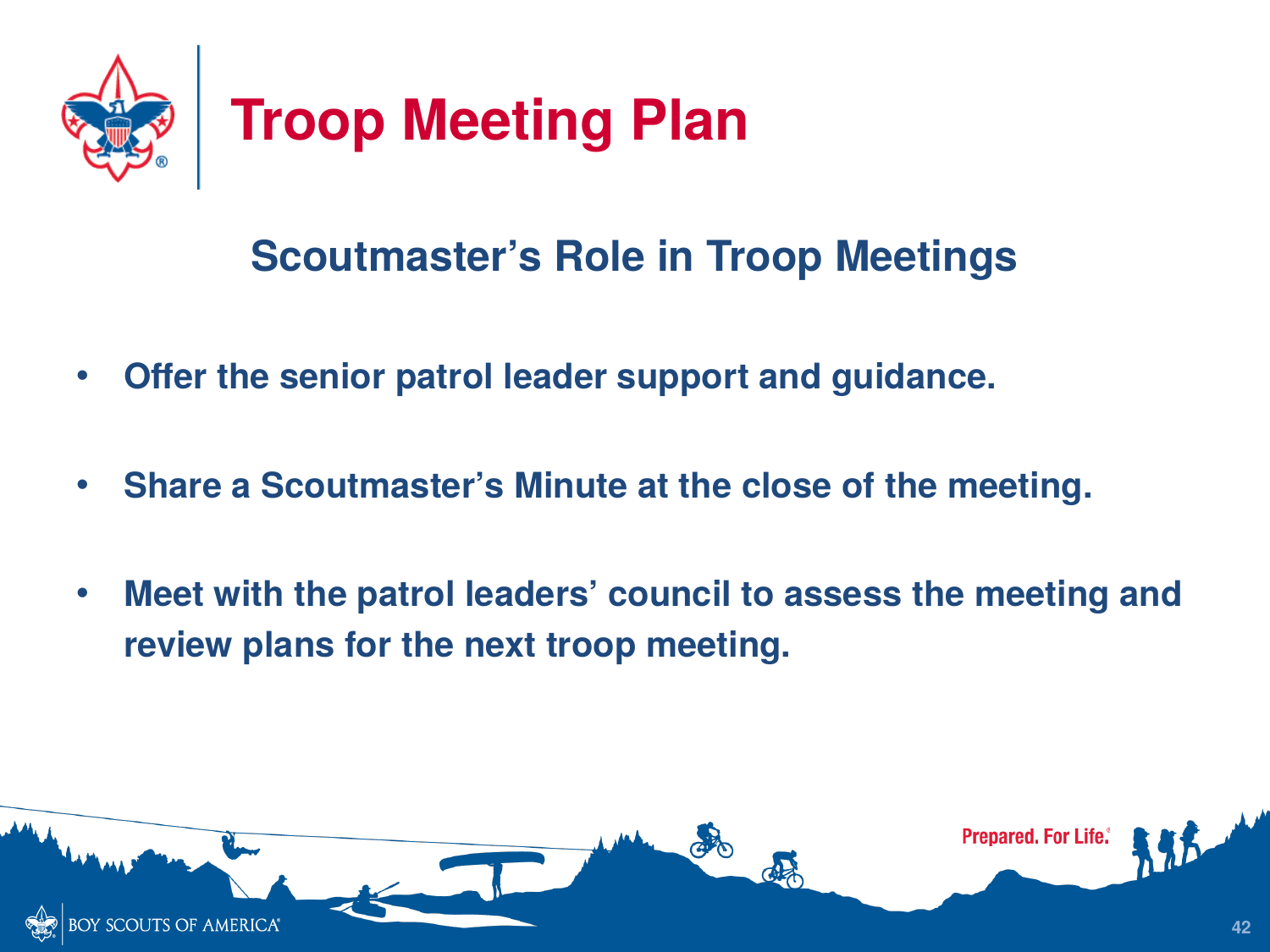

# Troop Meeting Plan
Scoutmaster’s Role in Troop Meetings

Offer the senior patrol leader support and guidance.
Share a Scoutmaster’s Minute at the close of the meeting.
Meet with the patrol leaders’ council to assess the meeting and review plans for the next troop meeting.

42